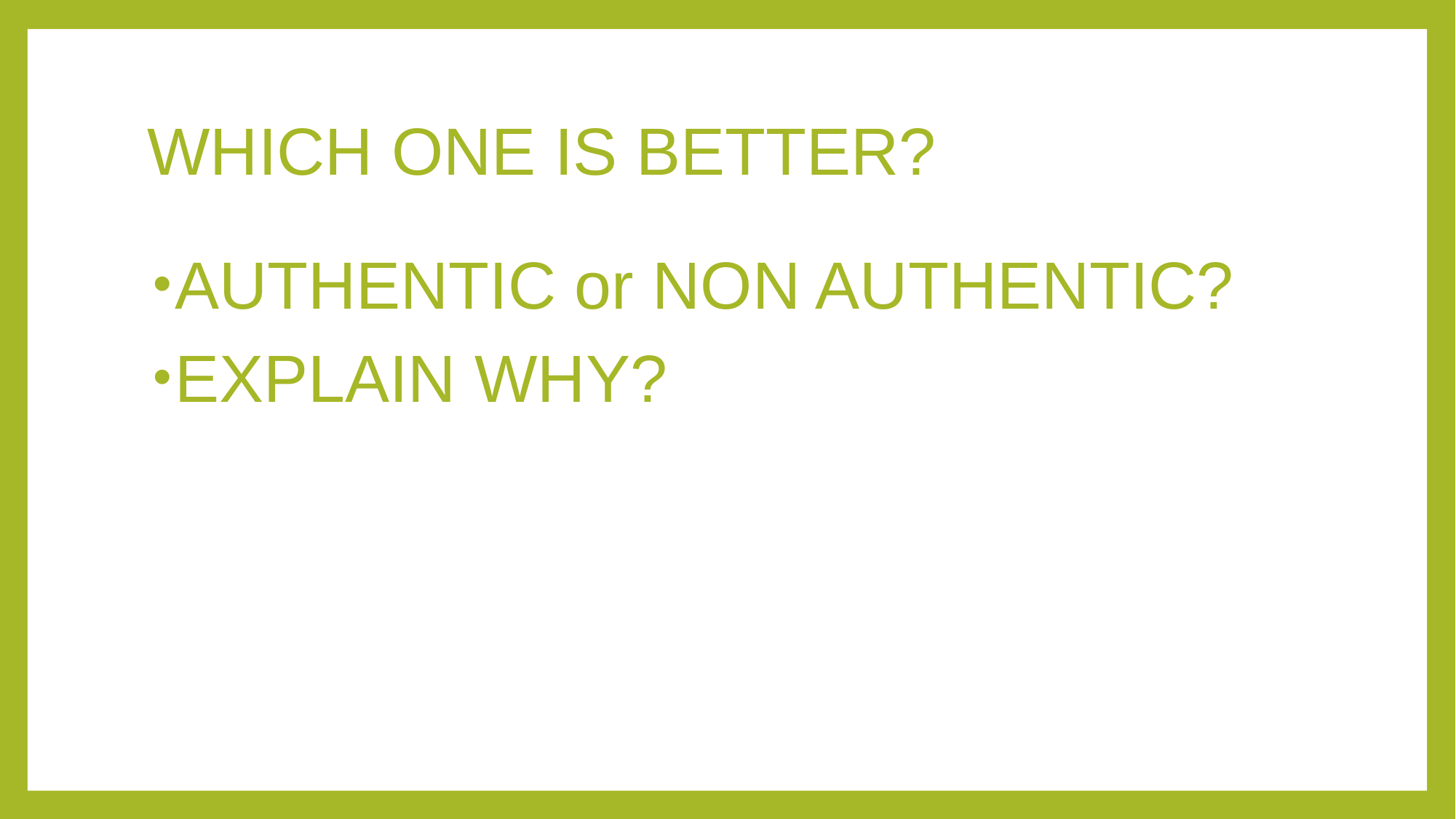

# WHICH ONE IS BETTER?
AUTHENTIC or NON AUTHENTIC?
EXPLAIN WHY?